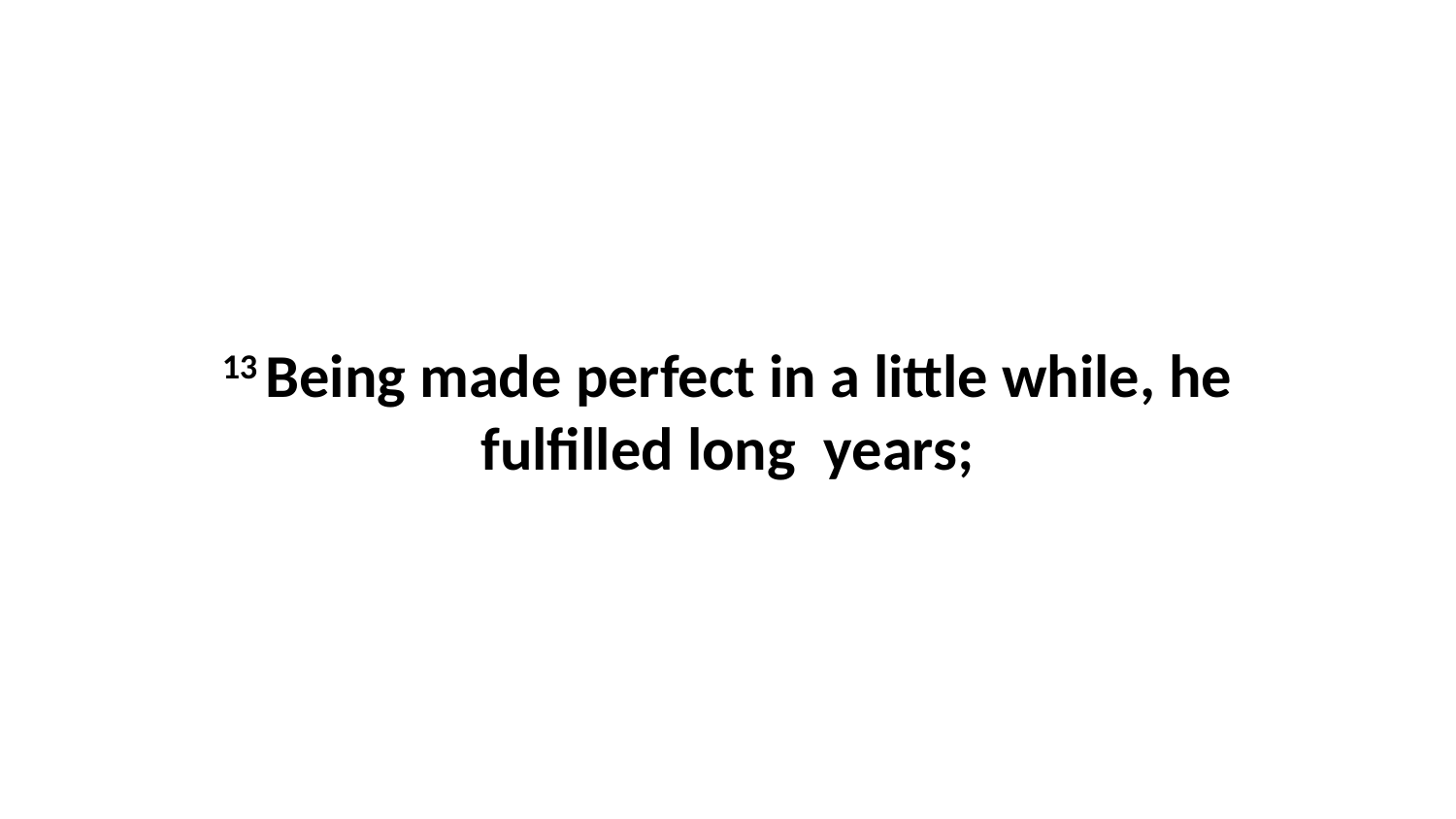

13 Being made perfect in a little while, he fulfilled long  years;